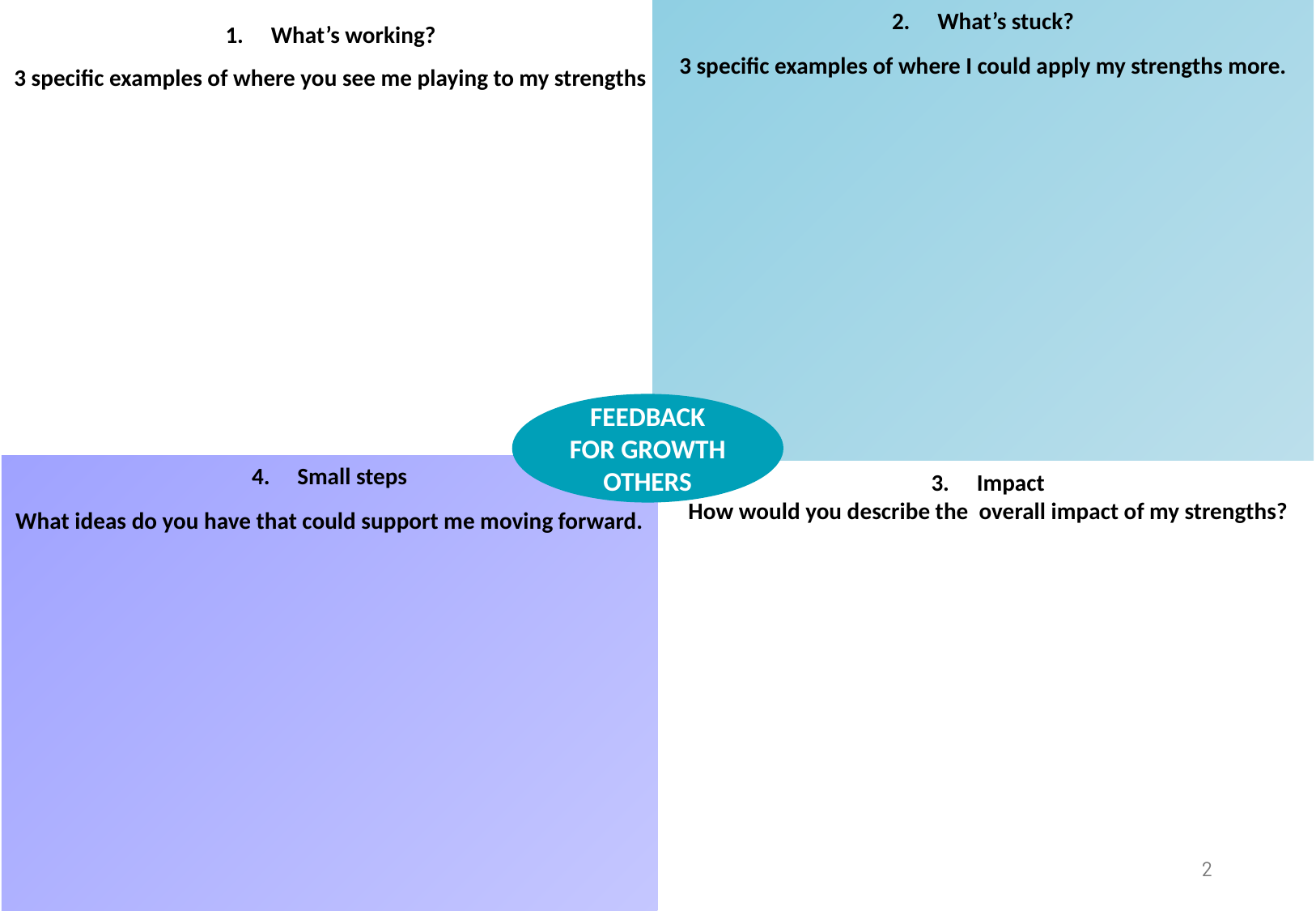

What’s working?
3 specific examples of where you see me playing to my strengths

What’s stuck?

3 specific examples of where I could apply my strengths more.

FEEDBACK FOR GROWTH
OTHERS
Small steps

What ideas do you have that could support me moving forward.

Impact
How would you describe the  overall impact of my strengths?

2